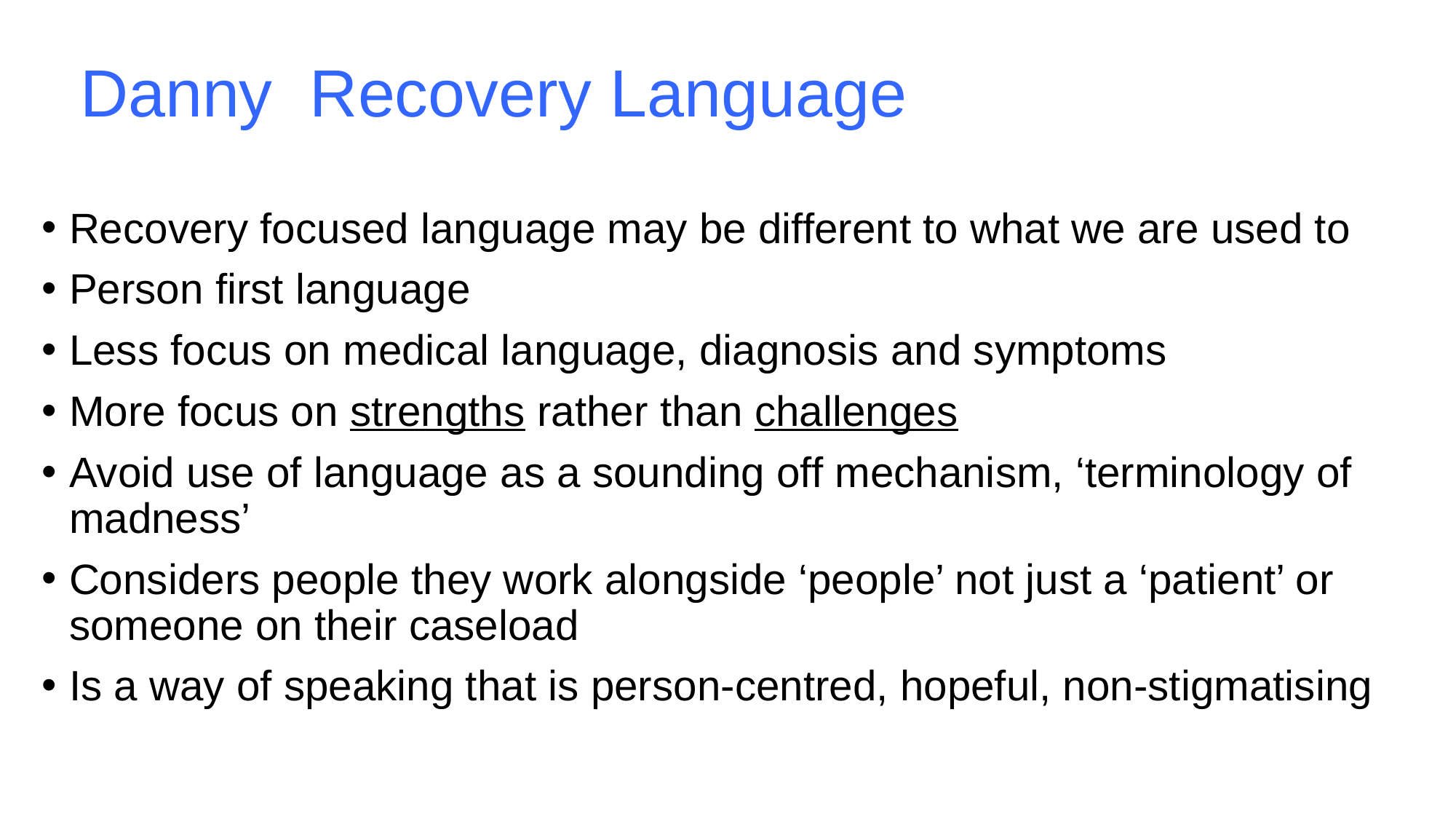

# Danny  Recovery Language
Recovery focused language may be different to what we are used to
Person first language
Less focus on medical language, diagnosis and symptoms
More focus on strengths rather than challenges
Avoid use of language as a sounding off mechanism, ‘terminology of madness’
Considers people they work alongside ‘people’ not just a ‘patient’ or someone on their caseload
Is a way of speaking that is person-centred, hopeful, non-stigmatising